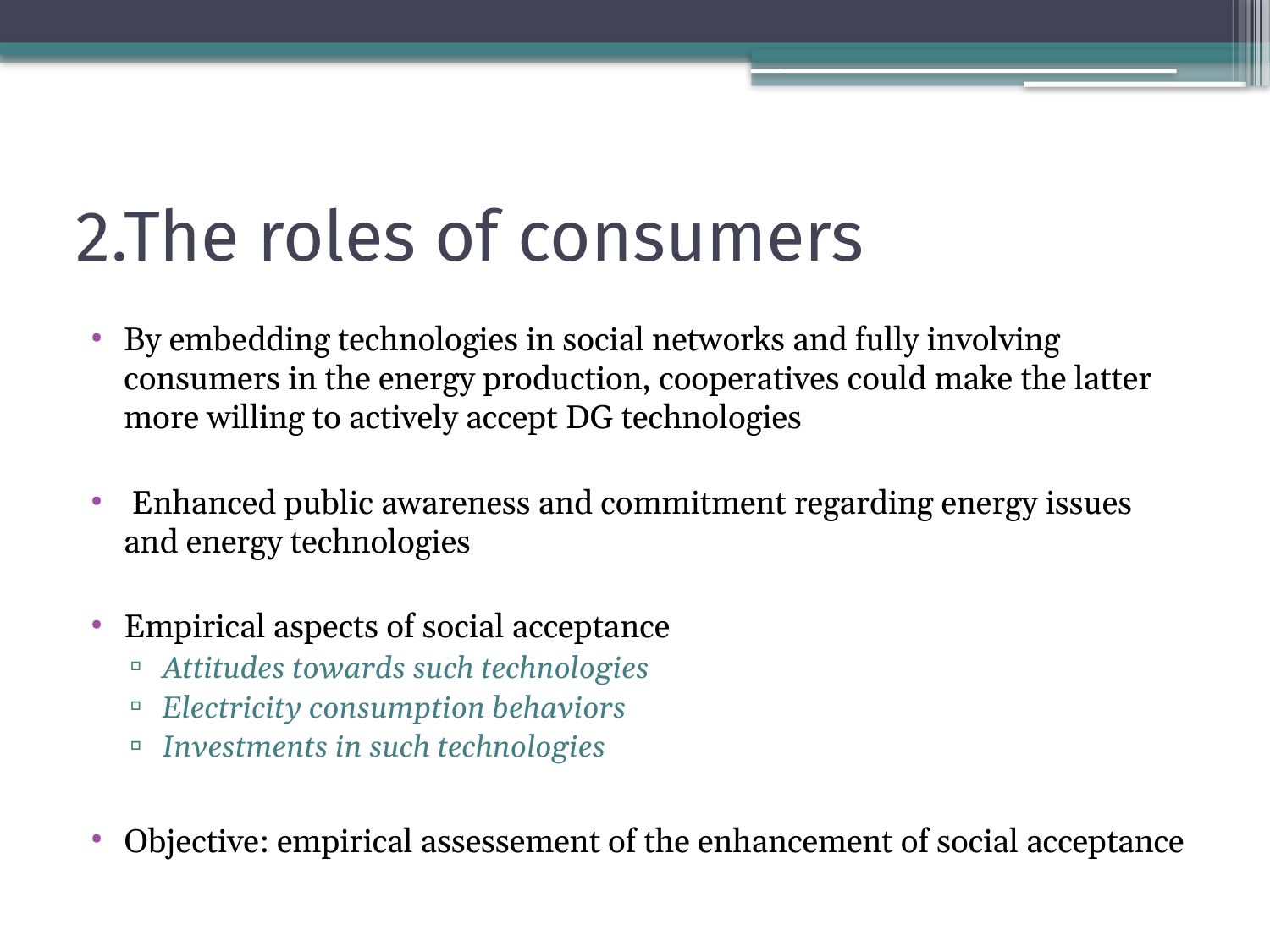

# 2.The roles of consumers
By embedding technologies in social networks and fully involving consumers in the energy production, cooperatives could make the latter more willing to actively accept DG technologies

 Enhanced public awareness and commitment regarding energy issues and energy technologies

Empirical aspects of social acceptance
Attitudes towards such technologies
Electricity consumption behaviors
Investments in such technologies

Objective: empirical assessement of the enhancement of social acceptance